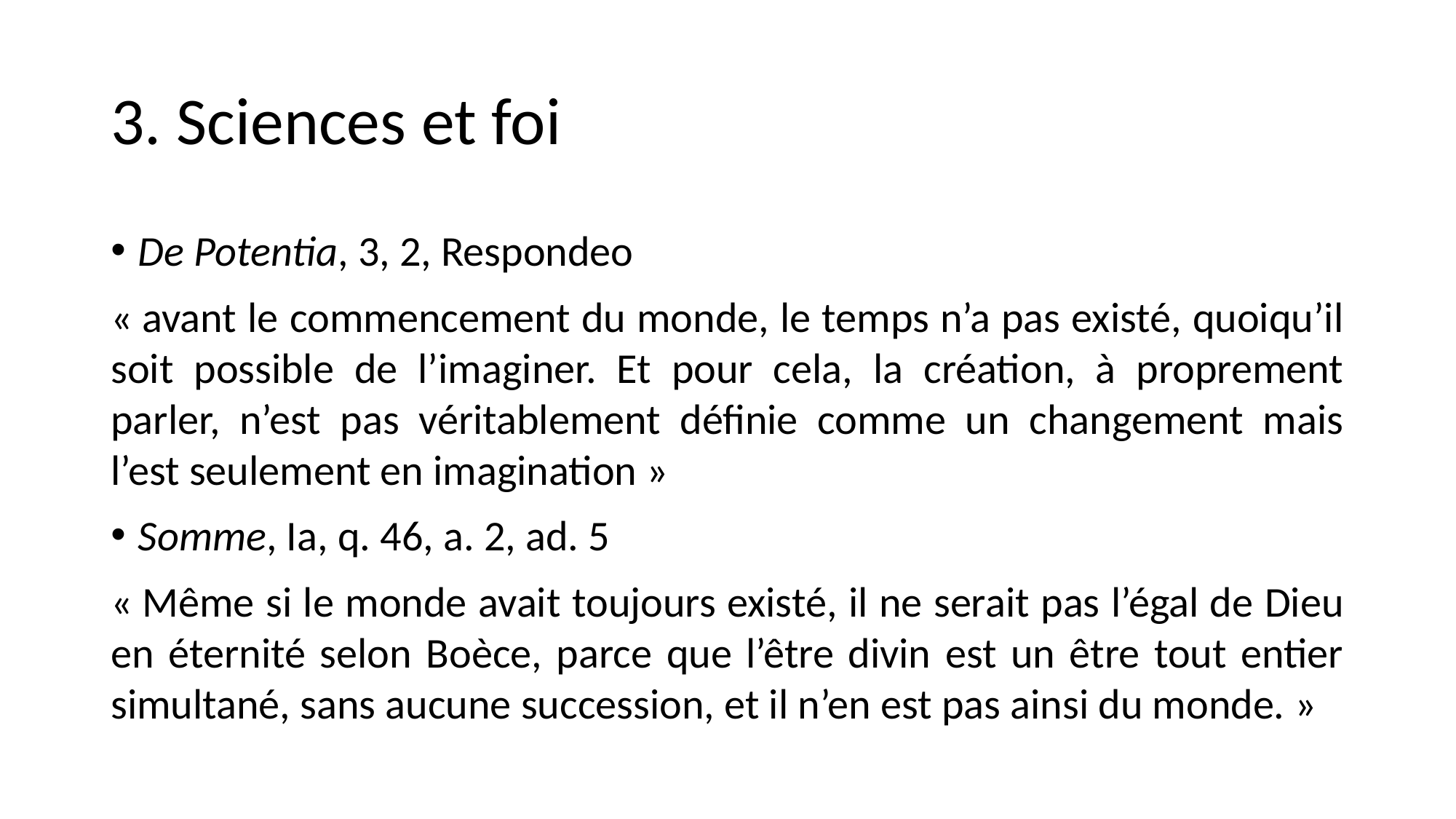

# 3. Sciences et foi
De Potentia, 3, 2, Respondeo
« avant le commencement du monde, le temps n’a pas existé, quoiqu’il soit possible de l’imaginer. Et pour cela, la création, à proprement parler, n’est pas véritablement définie comme un changement mais l’est seulement en imagination »
Somme, Ia, q. 46, a. 2, ad. 5
« Même si le monde avait toujours existé, il ne serait pas l’égal de Dieu en éternité selon Boèce, parce que l’être divin est un être tout entier simultané, sans aucune succession, et il n’en est pas ainsi du monde. »